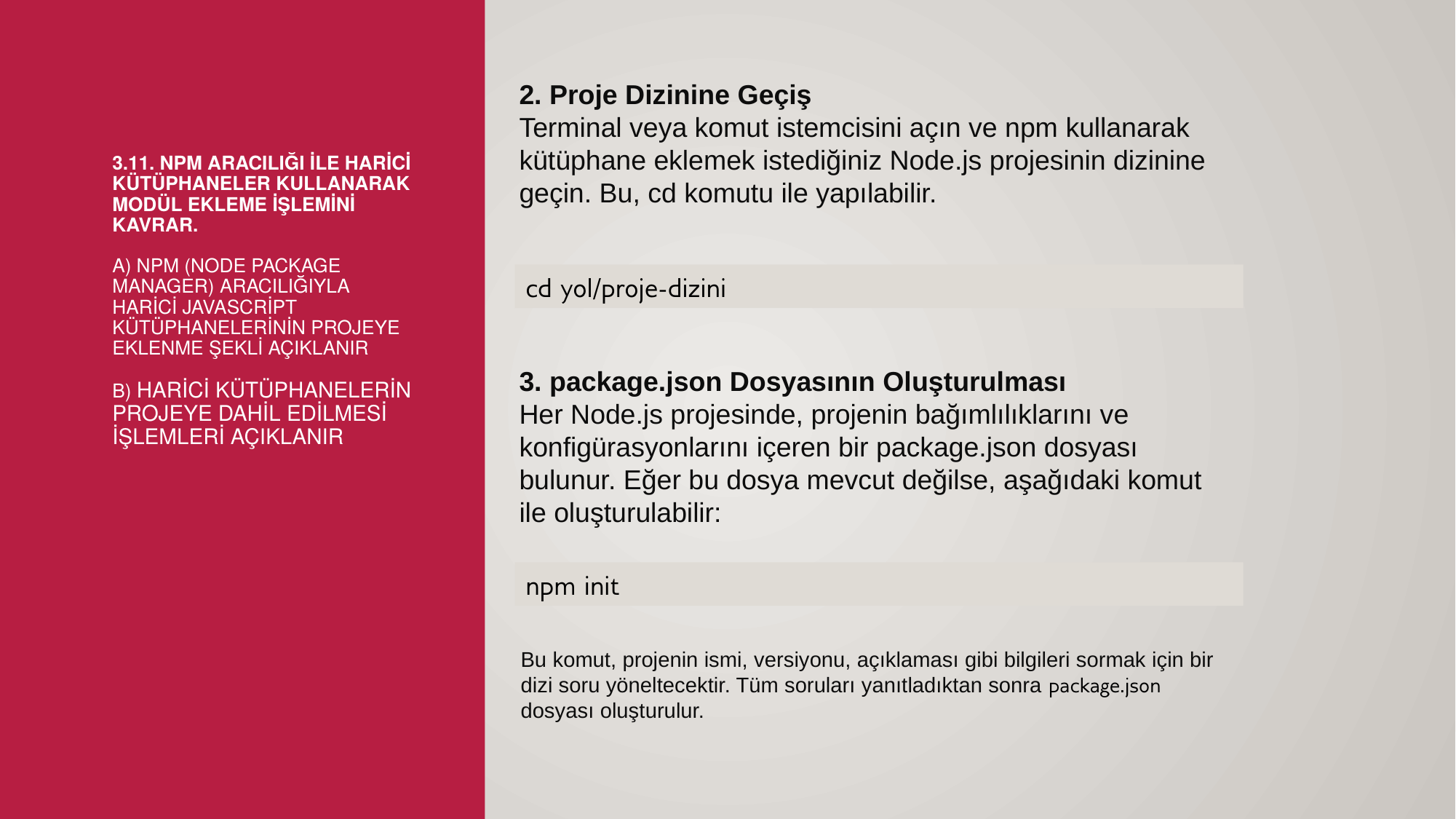

2. Proje Dizinine Geçiş
Terminal veya komut istemcisini açın ve npm kullanarak kütüphane eklemek istediğiniz Node.js projesinin dizinine geçin. Bu, cd komutu ile yapılabilir.
# 3.11. Npm aracılığı ile harici kütüphaneler kullanarak modül ekleme işlemini kavrar. a) Npm (Node Package Manager) aracılığıyla harici Javascript kütüphanelerinin projeye eklenme şekli AÇIKLANIR b) Harici kütüphanelerin projeye dahil edilmesi işlemleri açıklanır
cd yol/proje-dizini
3. package.json Dosyasının Oluşturulması
Her Node.js projesinde, projenin bağımlılıklarını ve konfigürasyonlarını içeren bir package.json dosyası bulunur. Eğer bu dosya mevcut değilse, aşağıdaki komut ile oluşturulabilir:
npm init
Bu komut, projenin ismi, versiyonu, açıklaması gibi bilgileri sormak için bir dizi soru yöneltecektir. Tüm soruları yanıtladıktan sonra package.json dosyası oluşturulur.